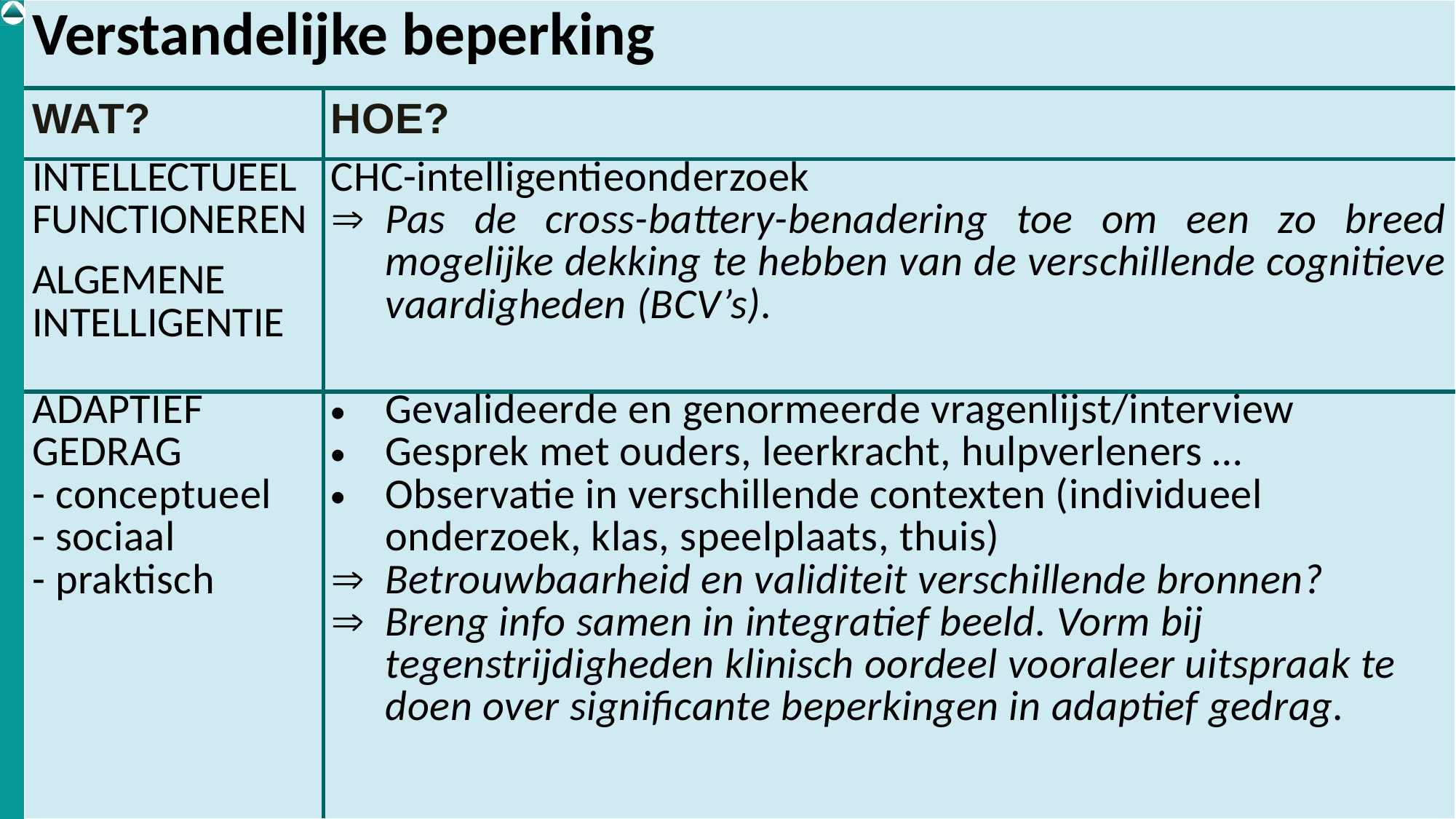

| Verstandelijke beperking |  |
| --- | --- |
| WAT? | HOE? |
| INTELLECTUEEL FUNCTIONEREN ALGEMENE INTELLIGENTIE | CHC-intelligentieonderzoek  Pas de cross-battery-benadering toe om een zo breed mogelijke dekking te hebben van de verschillende cognitieve vaardigheden (BCV’s). |
| ADAPTIEF GEDRAG - conceptueel - sociaal - praktisch | Gevalideerde en genormeerde vragenlijst/interview Gesprek met ouders, leerkracht, hulpverleners … Observatie in verschillende contexten (individueel onderzoek, klas, speelplaats, thuis) Betrouwbaarheid en validiteit verschillende bronnen? Breng info samen in integratief beeld. Vorm bij tegenstrijdigheden klinisch oordeel vooraleer uitspraak te doen over significante beperkingen in adaptief gedrag. |
60